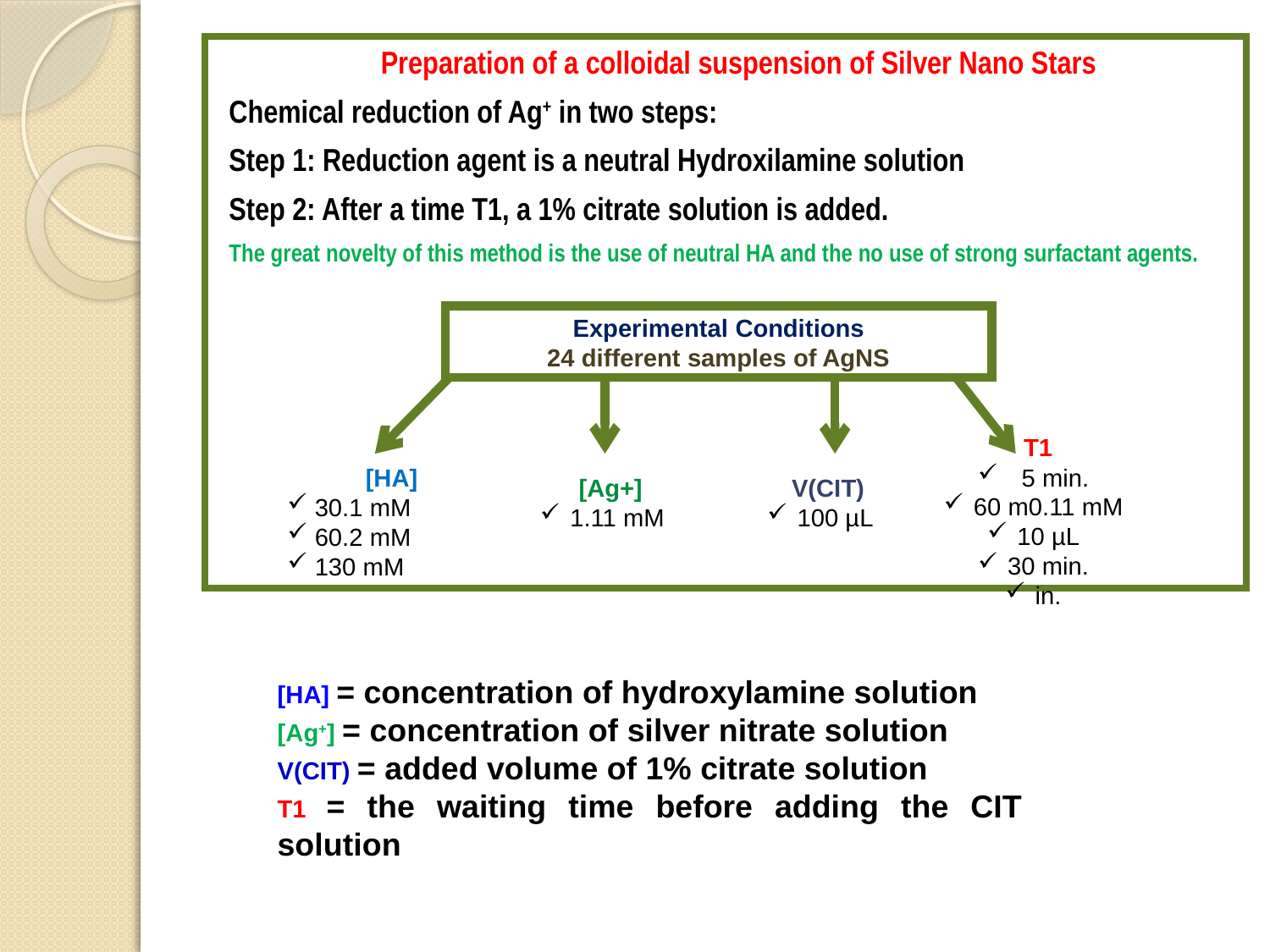

Preparation of a colloidal suspension of Silver Nano Stars
Chemical reduction of Ag+ in two steps:
Step 1: Reduction agent is a neutral Hydroxilamine solution
Step 2: After a time T1, a 1% citrate solution is added.
The great novelty of this method is the use of neutral HA and the no use of strong surfactant agents.
Experimental Conditions
24 different samples of AgNS
T1
  5 min.
60 m0.11 mM
10 µL
30 min.
in.
[HA]
 30.1 mM
 60.2 mM
 130 mM
[Ag+]
1.11 mM
V(CIT)
100 µL
[HA] = concentration of hydroxylamine solution
[Ag+] = concentration of silver nitrate solution
V(CIT) = added volume of 1% citrate solution
T1 = the waiting time before adding the CIT solution